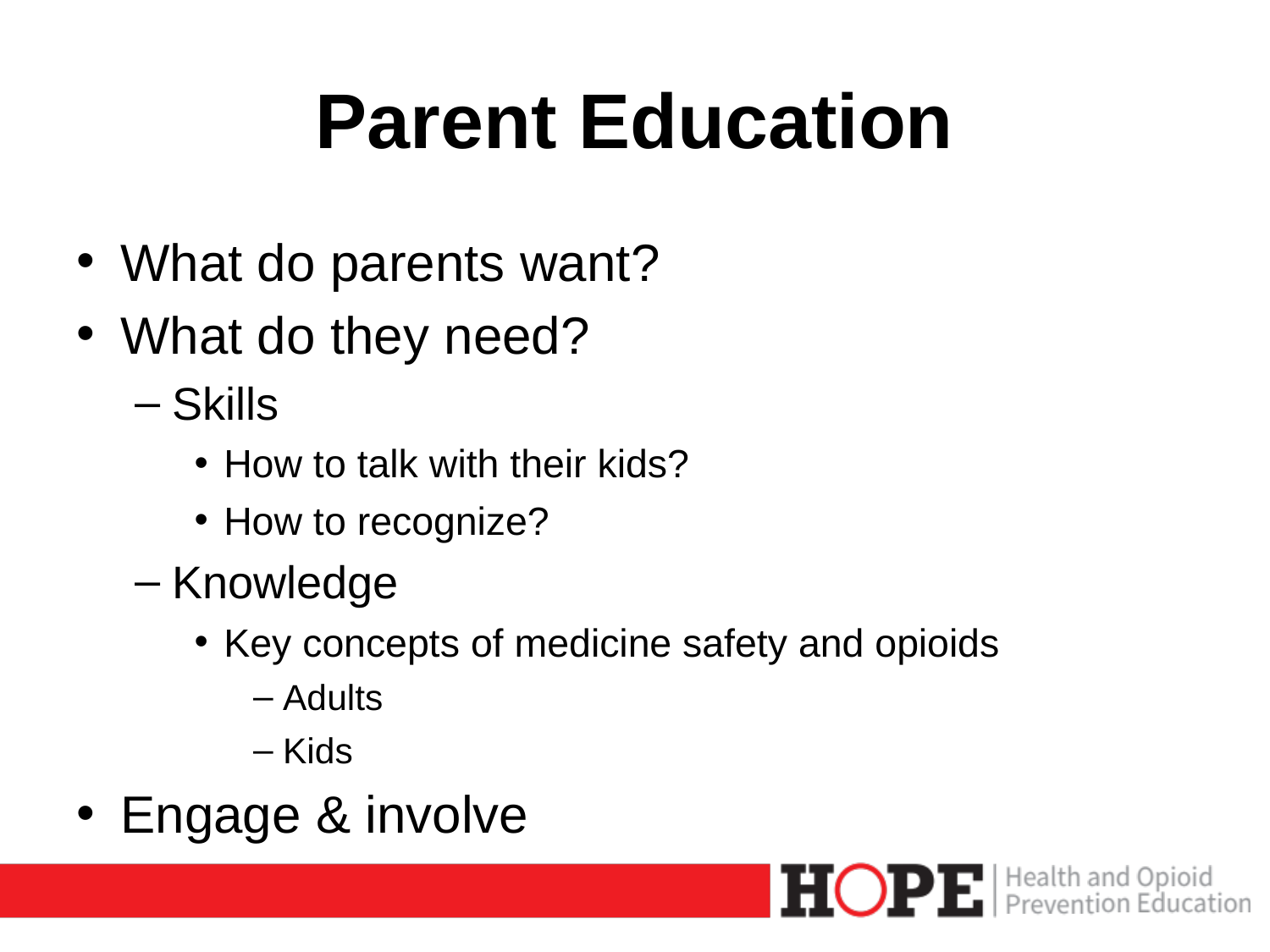

# Parent Education
What do parents want?
What do they need?
Skills
How to talk with their kids?
How to recognize?
Knowledge
Key concepts of medicine safety and opioids
Adults
Kids
Engage & involve